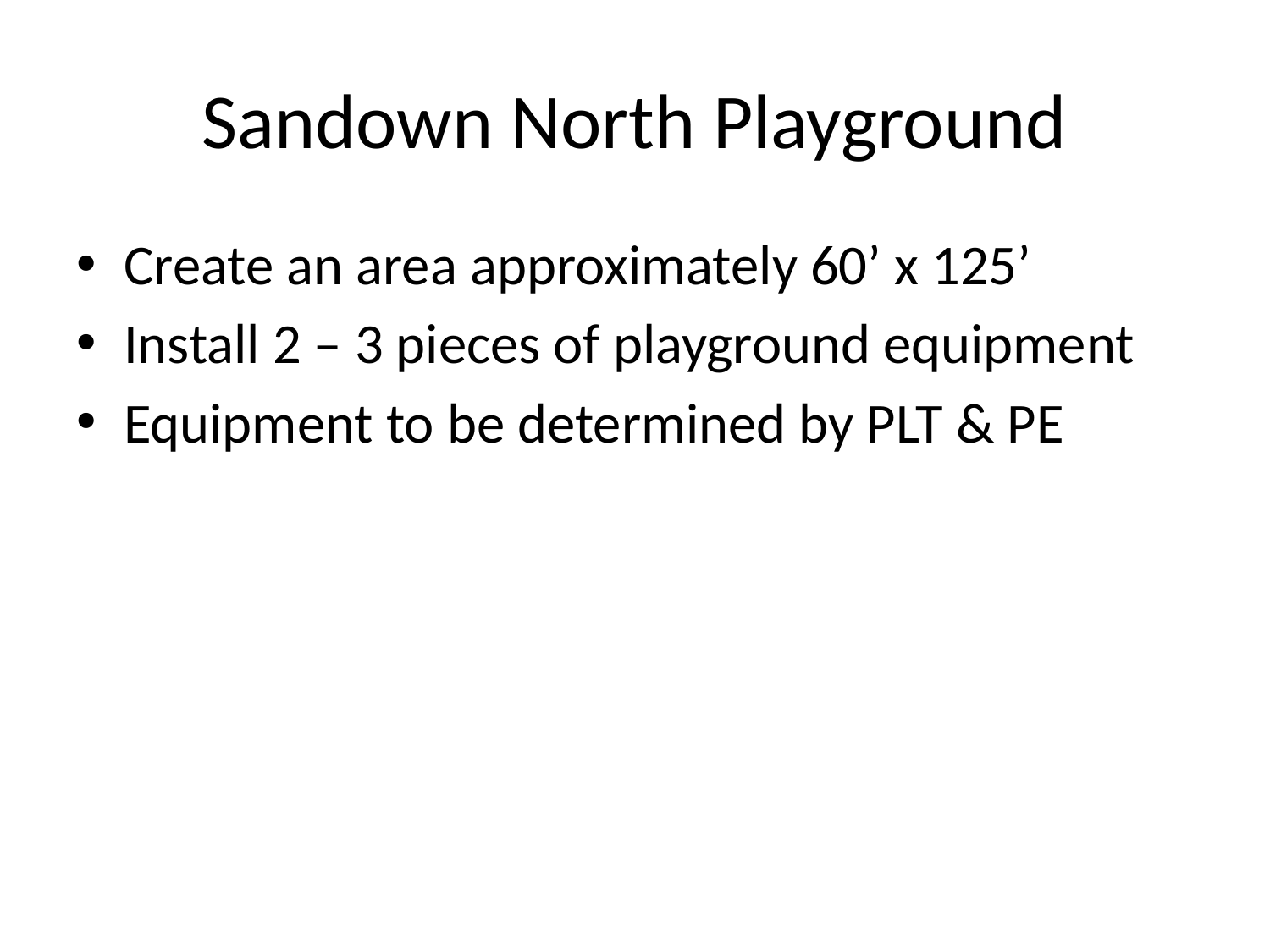

# Sandown North Playground
Create an area approximately 60’ x 125’
Install 2 – 3 pieces of playground equipment
Equipment to be determined by PLT & PE